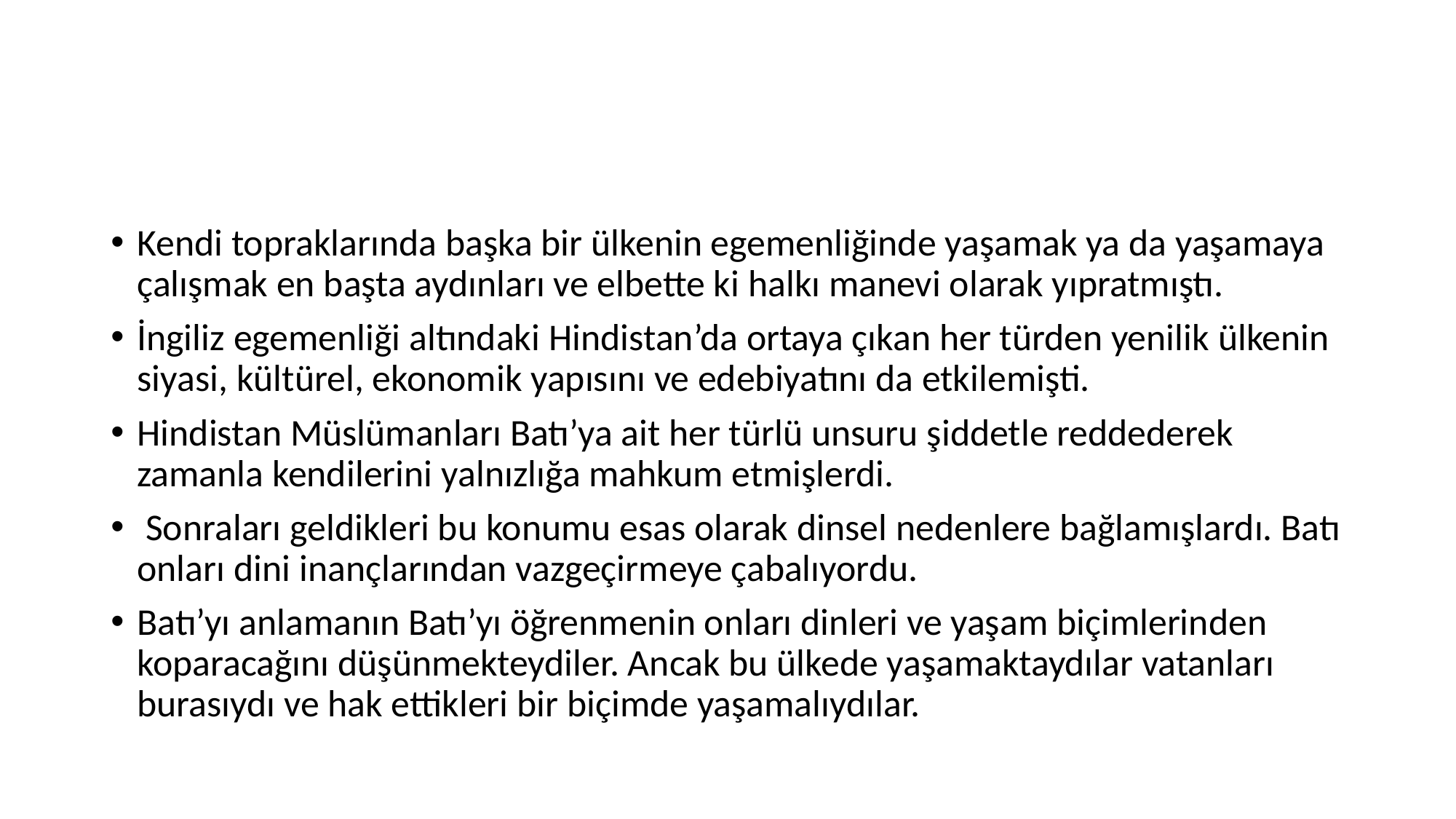

#
Kendi topraklarında başka bir ülkenin egemenliğinde yaşamak ya da yaşamaya çalışmak en başta aydınları ve elbette ki halkı manevi olarak yıpratmıştı.
İngiliz egemenliği altındaki Hindistan’da ortaya çıkan her türden yenilik ülkenin siyasi, kültürel, ekonomik yapısını ve edebiyatını da etkilemişti.
Hindistan Müslümanları Batı’ya ait her türlü unsuru şiddetle reddederek zamanla kendilerini yalnızlığa mahkum etmişlerdi.
 Sonraları geldikleri bu konumu esas olarak dinsel nedenlere bağlamışlardı. Batı onları dini inançlarından vazgeçirmeye çabalıyordu.
Batı’yı anlamanın Batı’yı öğrenmenin onları dinleri ve yaşam biçimlerinden koparacağını düşünmekteydiler. Ancak bu ülkede yaşamaktaydılar vatanları burasıydı ve hak ettikleri bir biçimde yaşamalıydılar.